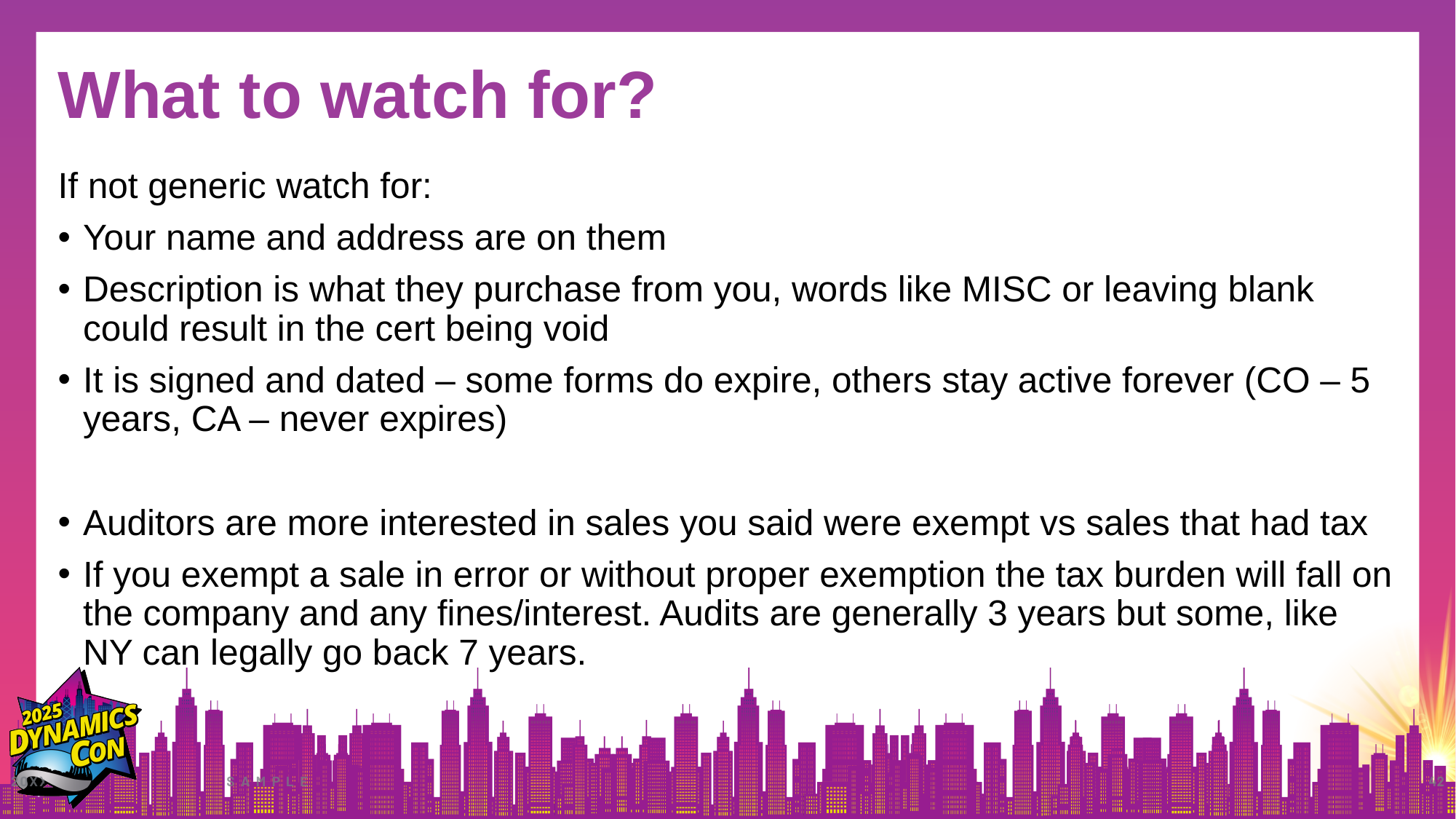

# What to watch for?
If not generic watch for:
Your name and address are on them
Description is what they purchase from you, words like MISC or leaving blank could result in the cert being void
It is signed and dated – some forms do expire, others stay active forever (CO – 5 years, CA – never expires)

Auditors are more interested in sales you said were exempt vs sales that had tax
If you exempt a sale in error or without proper exemption the tax burden will fall on the company and any fines/interest. Audits are generally 3 years but some, like NY can legally go back 7 years.

20XX
Sample Text
42